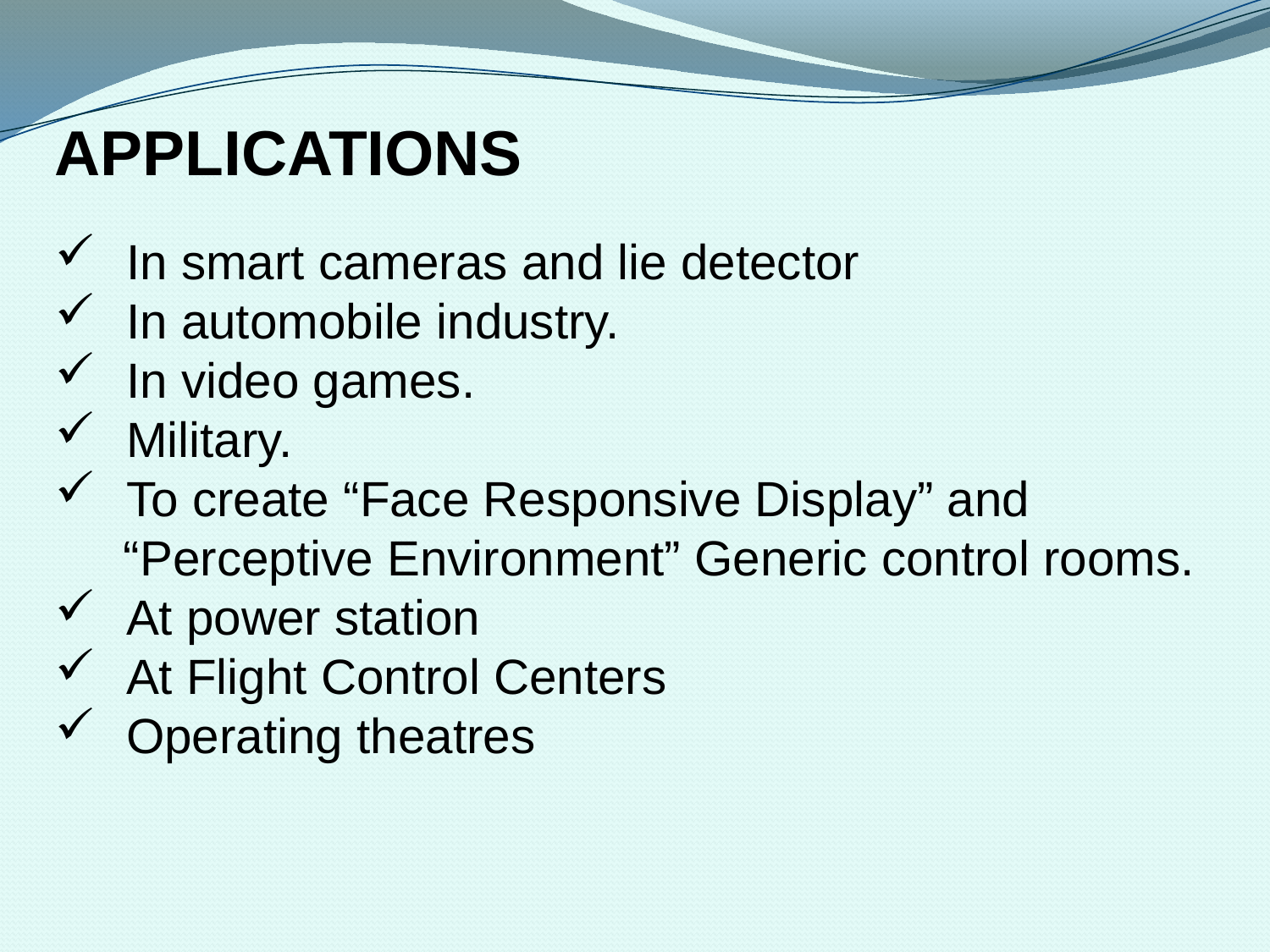

APPLICATIONS

In smart cameras and lie detector
In automobile industry.
In video games.
Military.
To create “Face Responsive Display” and
     “Perceptive Environment” Generic control rooms.
At power station
At Flight Control Centers
Operating theatres